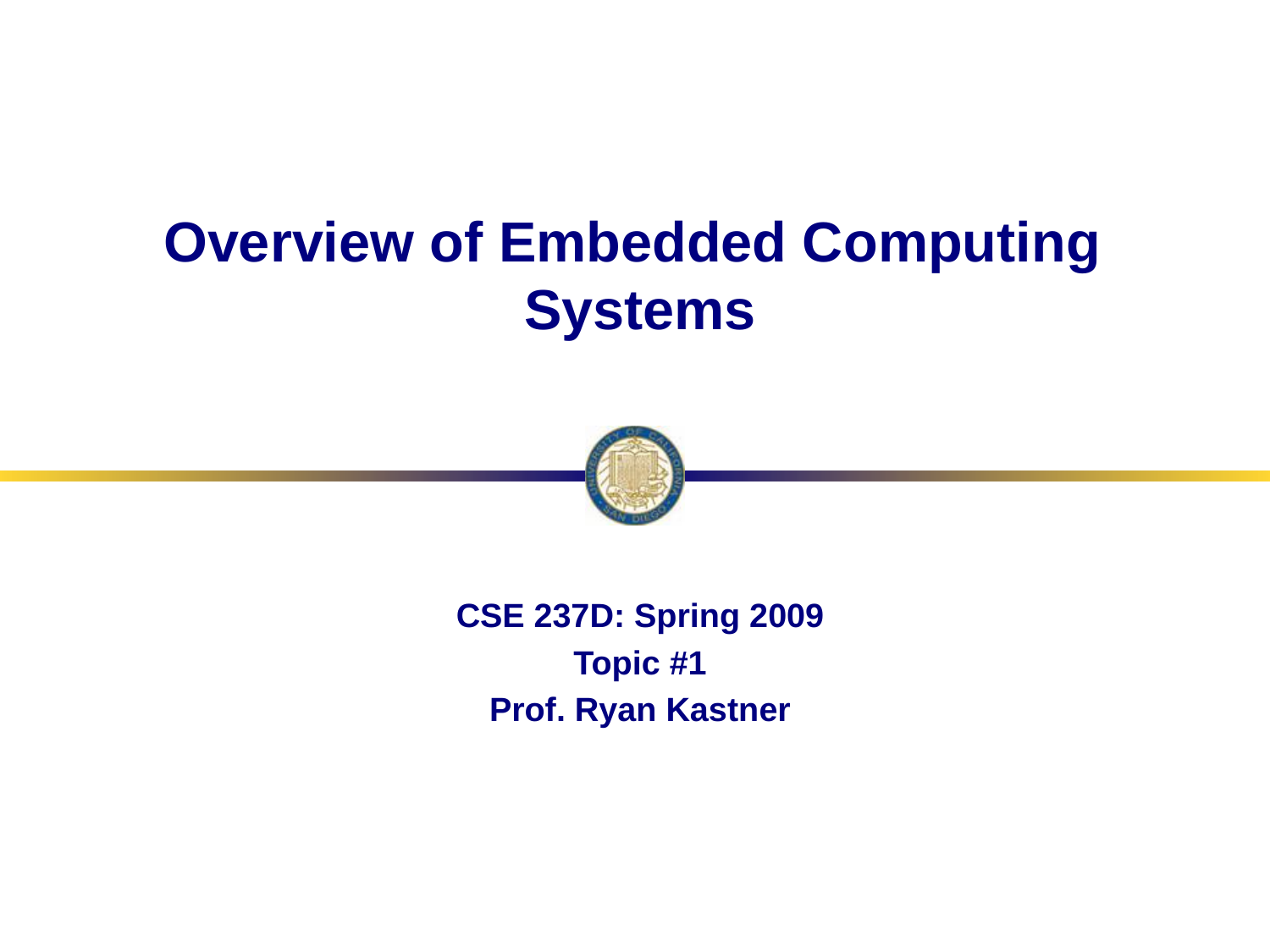

# Overview of Embedded Computing  Systems
CSE 237D: Spring 2009
Topic #1
Prof. Ryan Kastner